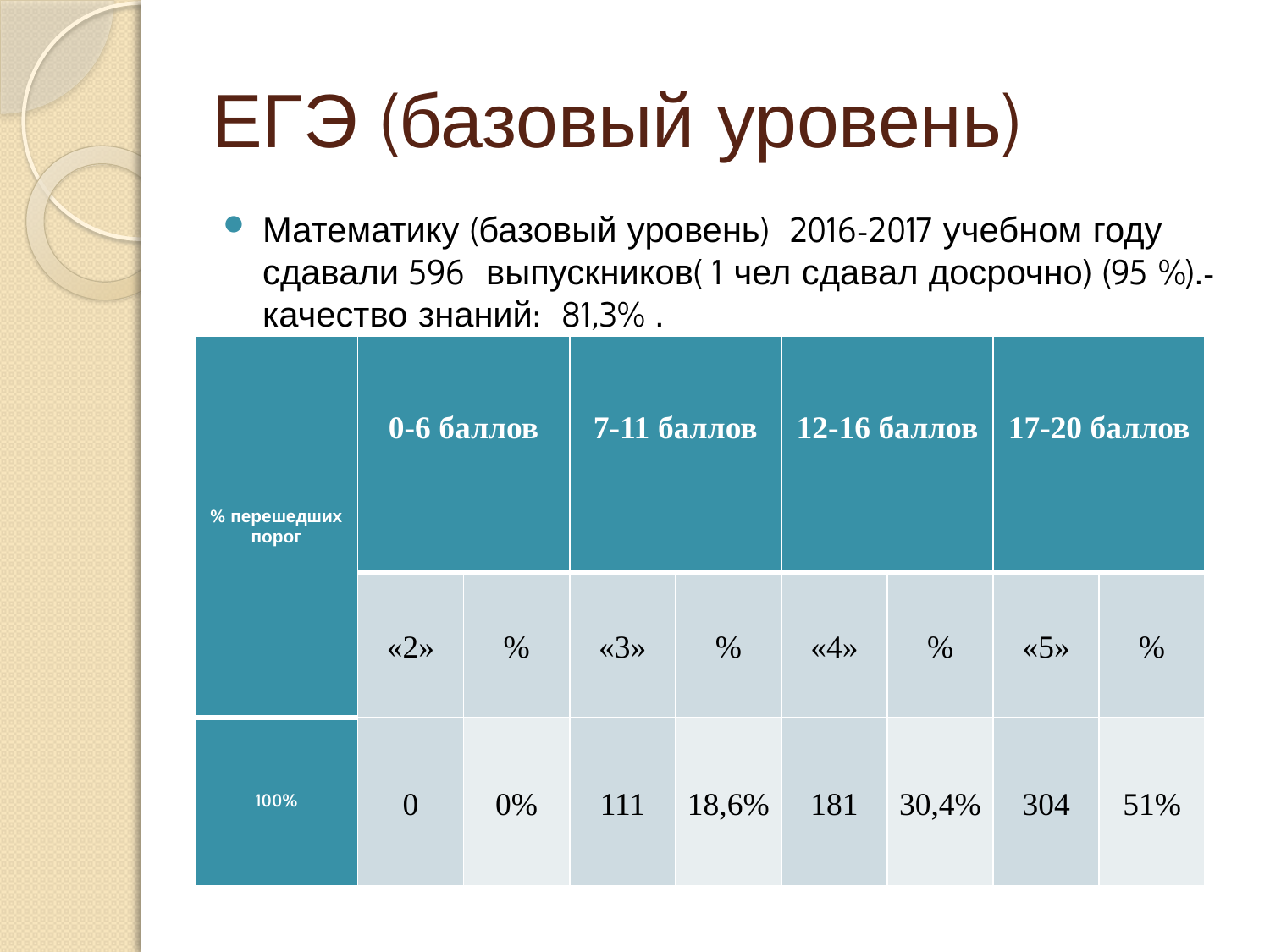

# ЕГЭ (базовый уровень)
Математику (базовый уровень)  2016-2017 учебном году сдавали 596  выпускников( 1 чел сдавал досрочно) (95 %).-  качество знаний:  81,3% .

| % перешедших порог | 0-6 баллов |  | 7-11 баллов |  | 12-16 баллов |  | 17-20 баллов |  |
| --- | --- | --- | --- | --- | --- | --- | --- | --- |
|  | «2» | % | «3» | % | «4» | % | «5» | % |
| 100% | 0 | 0% | 111 | 18,6% | 181 | 30,4% | 304 | 51% |